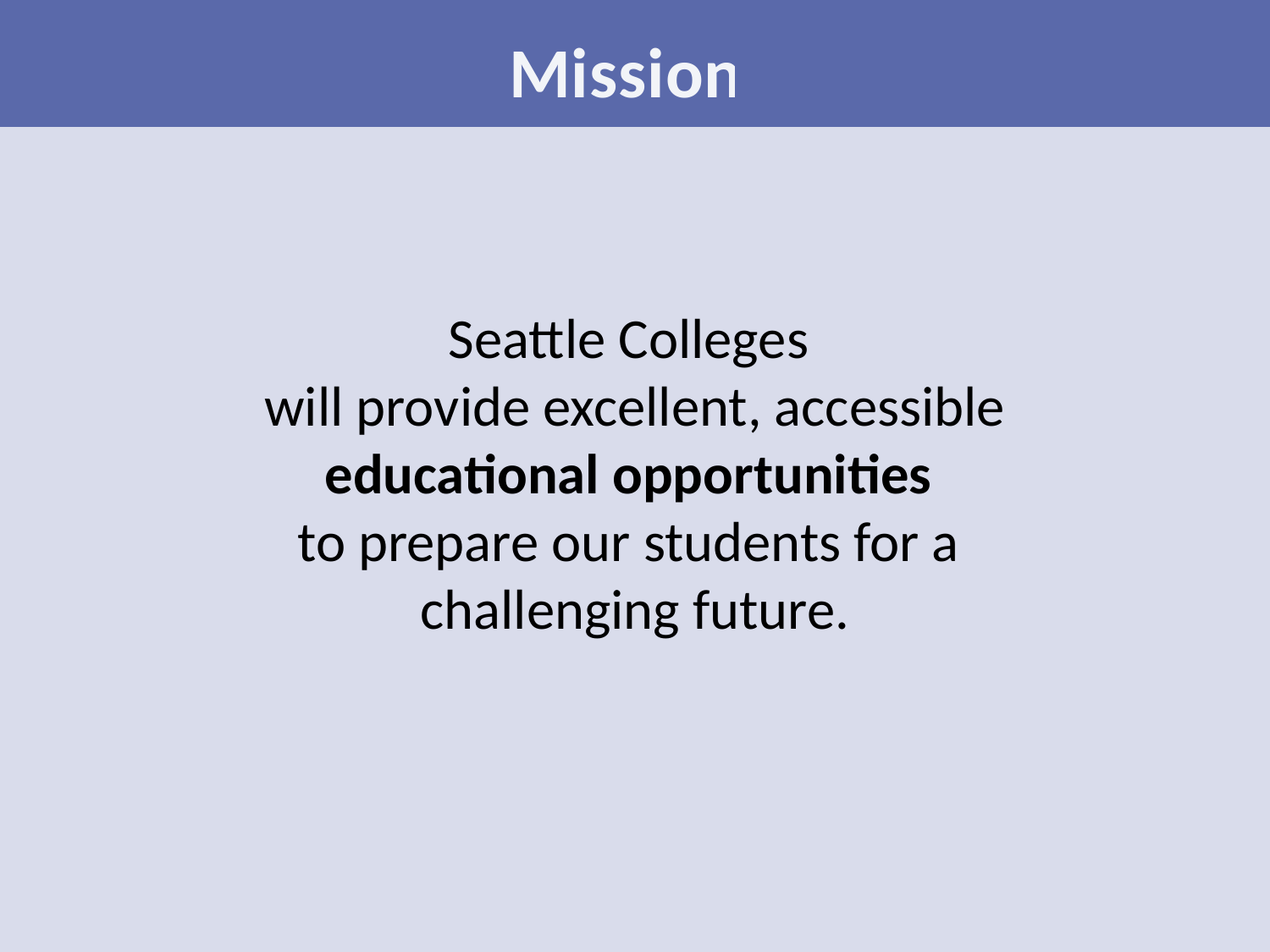

Mission
Seattle Colleges
will provide excellent, accessible educational opportunities
to prepare our students for a
challenging future.